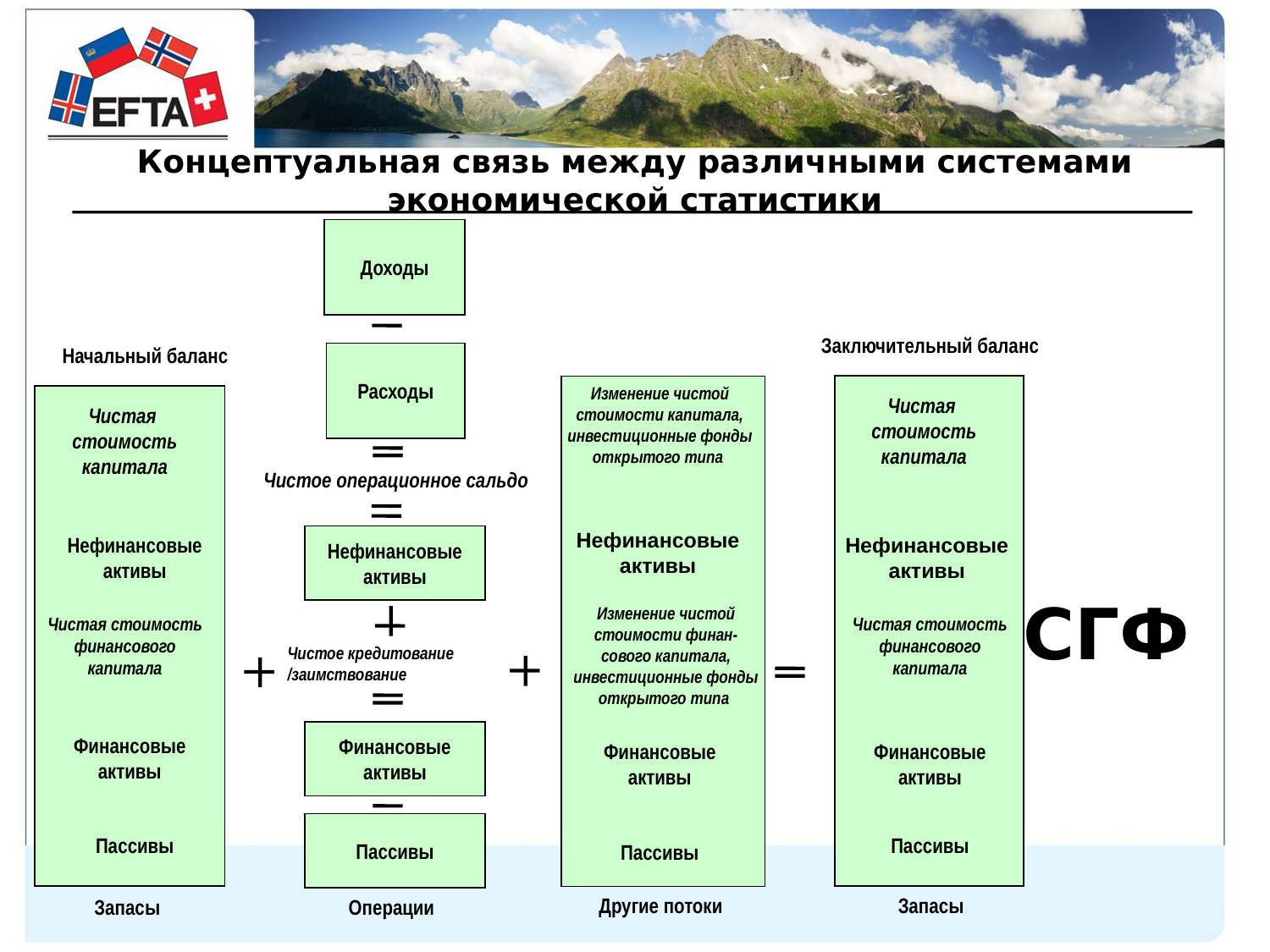

Концептуальная связь между различными системами экономической статистики

Доходы

Заключительный баланс
Начальный баланс

Расходы

Изменение чистой стоимости капитала, инвестиционные фонды открытого типа

Чистая
стоимость
капитала
Чистая
стоимость
капитала

Чистое операционное сальдо

Нефинансовые
активы
Нефинансовые
активы
Нефинансовые
активы
Нефинансовые
активы
СГФ
Изменение чистой стоимости финан-сового капитала, инвестиционные фонды открытого типа
Чистая стоимость финансового капитала

Чистая стоимость финансового капитала

Чистое кредитование
/заимствование

Финансовые
активы
Финансовые
активы
Финансовые
активы
Финансовые
активы

Пассивы
Пассивы
Пассивы
Пассивы
Другие потоки
Запасы
Запасы
Операции